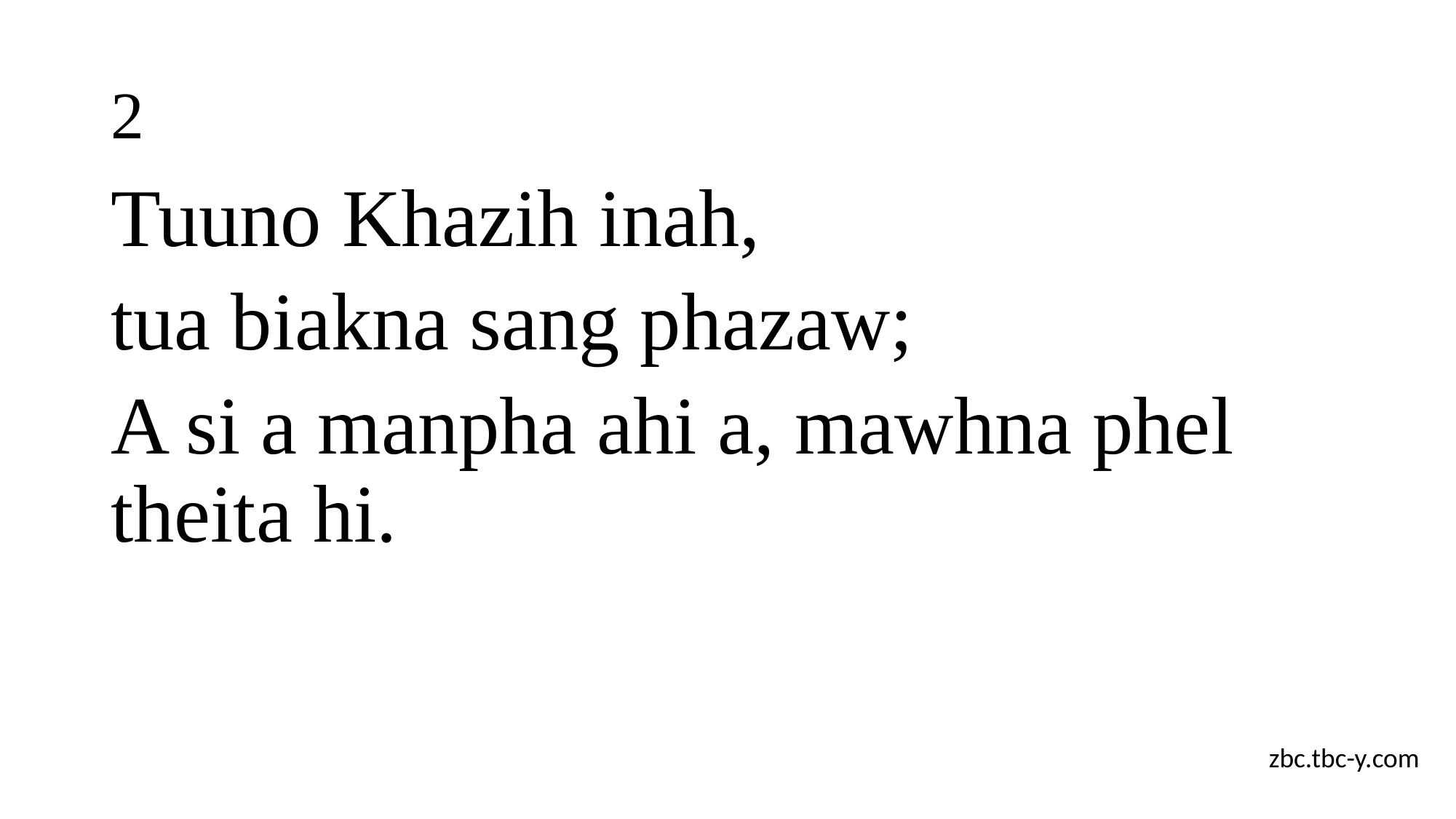

# 2
Tuuno Khazih inah,
tua biakna sang phazaw;
A si a manpha ahi a, mawhna phel theita hi.

zbc.tbc-y.com